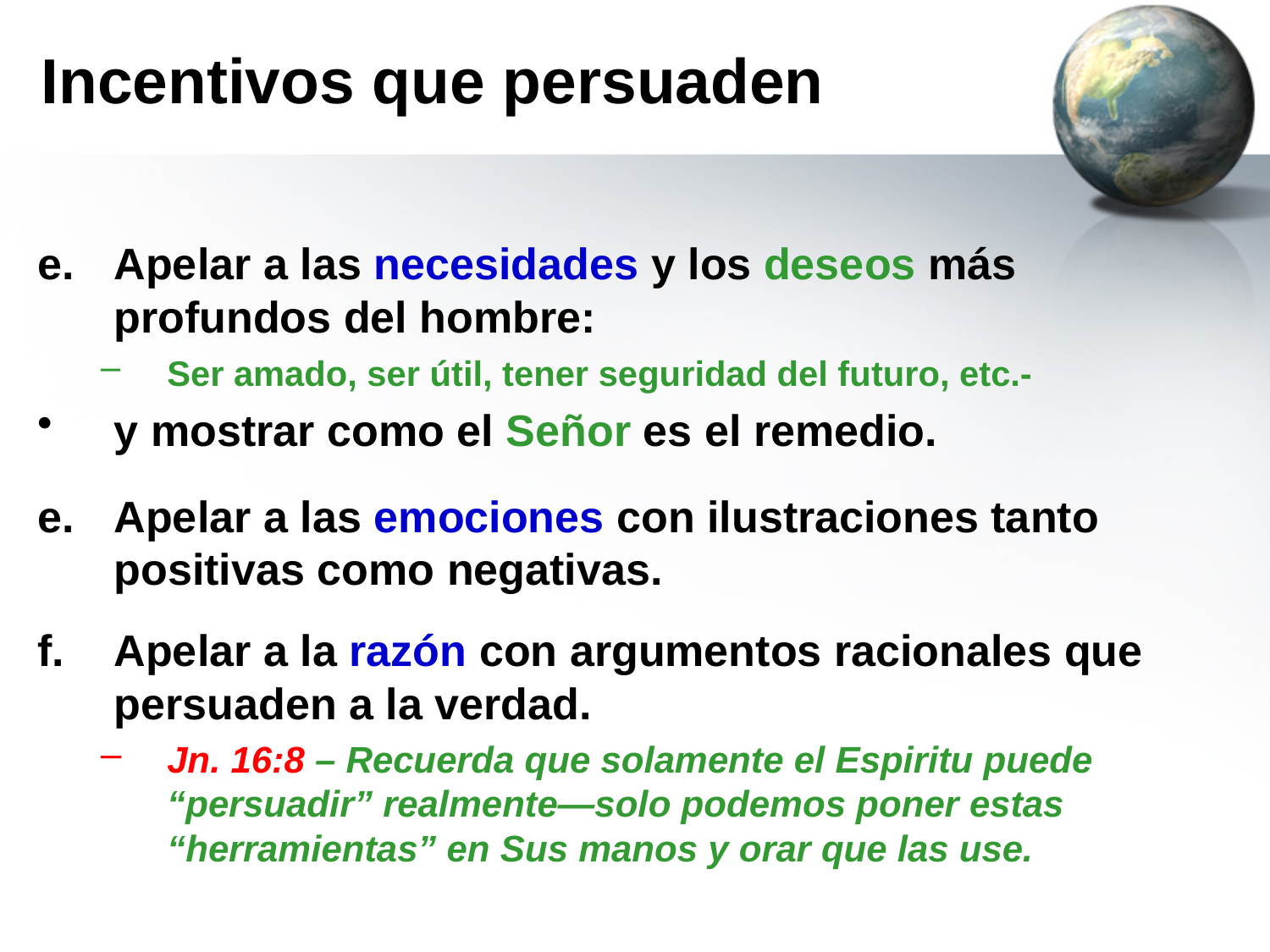

# Incentivos que persuaden
Apelar a las necesidades y los deseos más profundos del hombre:
Ser amado, ser útil, tener seguridad del futuro, etc.-
y mostrar como el Señor es el remedio.

Apelar a las emociones con ilustraciones tanto positivas como negativas.

Apelar a la razón con argumentos racionales que persuaden a la verdad.
Jn. 16:8 – Recuerda que solamente el Espiritu puede “persuadir” realmente—solo podemos poner estas “herramientas” en Sus manos y orar que las use.